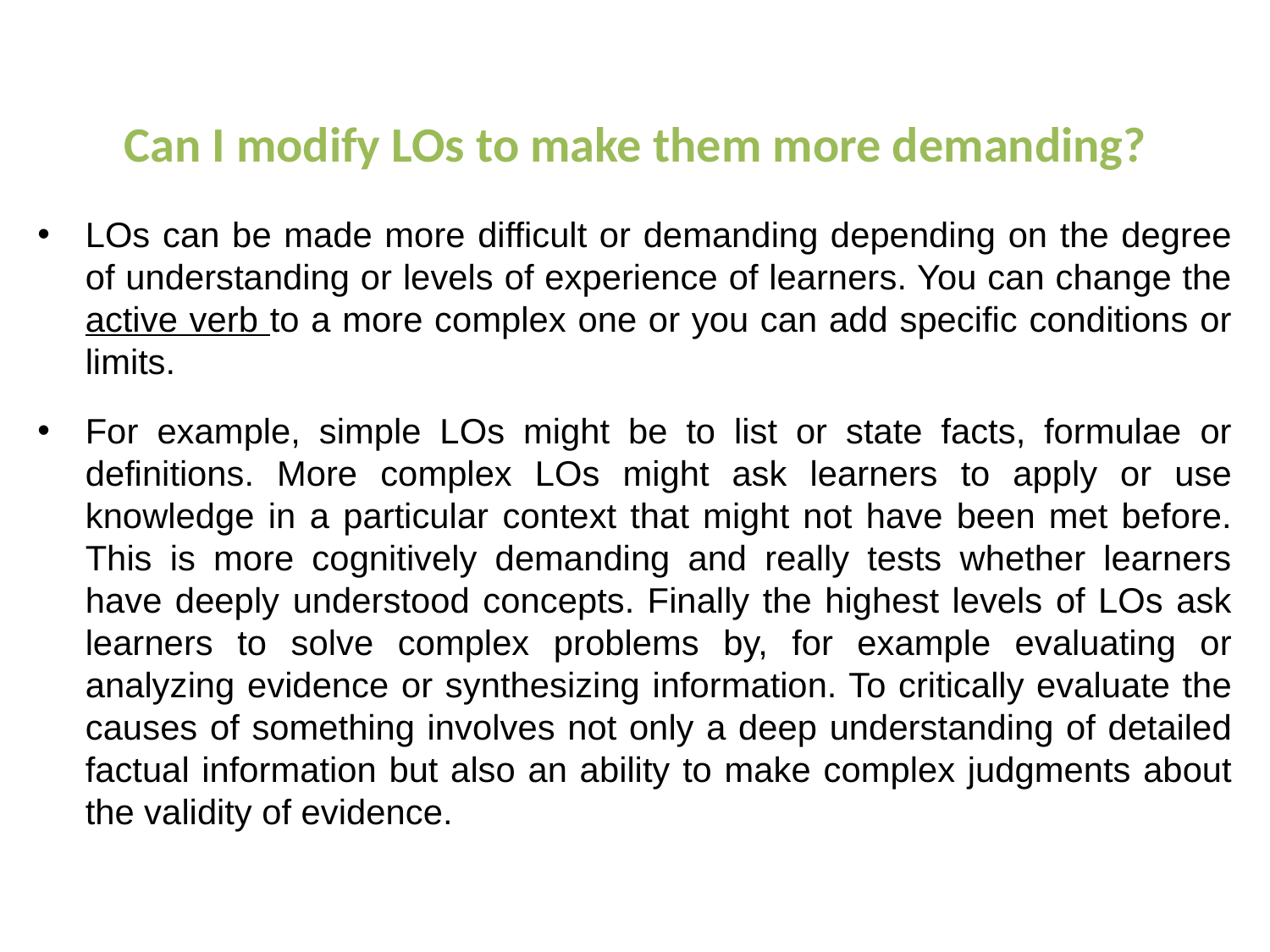

# Can I modify LOs to make them more demanding?
LOs can be made more difficult or demanding depending on the degree of understanding or levels of experience of learners. You can change the active verb to a more complex one or you can add specific conditions or limits.

For example, simple LOs might be to list or state facts, formulae or definitions. More complex LOs might ask learners to apply or use knowledge in a particular context that might not have been met before. This is more cognitively demanding and really tests whether learners have deeply understood concepts. Finally the highest levels of LOs ask learners to solve complex problems by, for example evaluating or analyzing evidence or synthesizing information. To critically evaluate the causes of something involves not only a deep understanding of detailed factual information but also an ability to make complex judgments about the validity of evidence.